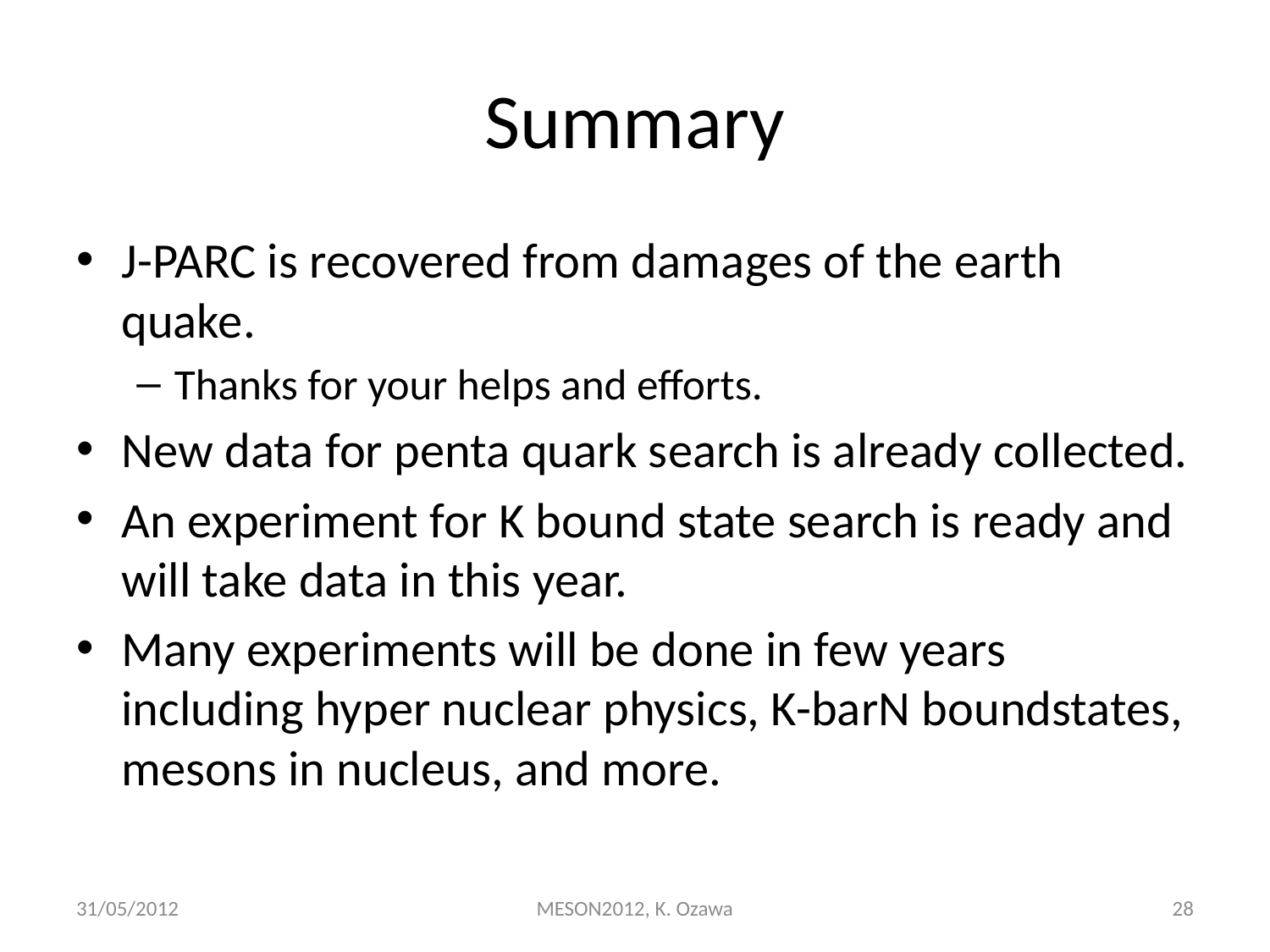

# Summary
J-PARC is recovered from damages of the earth quake.
Thanks for your helps and efforts.
New data for penta quark search is already collected.
An experiment for K bound state search is ready and will take data in this year.
Many experiments will be done in few years including hyper nuclear physics, K-barN boundstates, mesons in nucleus, and more.
31/05/2012
MESON2012, K. Ozawa
28